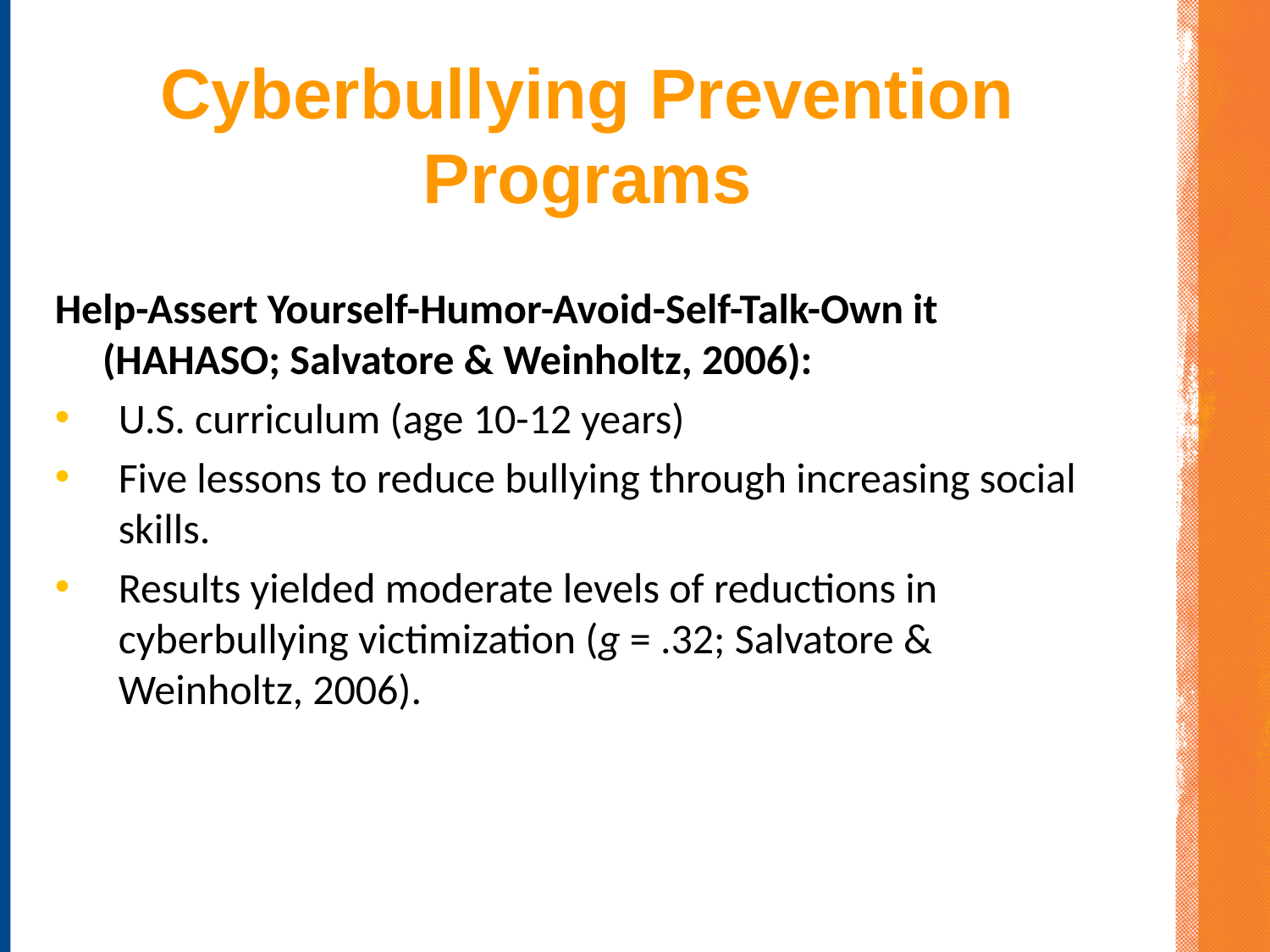

# Cyberbullying Prevention Programs
Help-Assert Yourself-Humor-Avoid-Self-Talk-Own it (HAHASO; Salvatore & Weinholtz, 2006):
U.S. curriculum (age 10-12 years)
Five lessons to reduce bullying through increasing social skills.
Results yielded moderate levels of reductions in cyberbullying victimization (g = .32; Salvatore & Weinholtz, 2006).